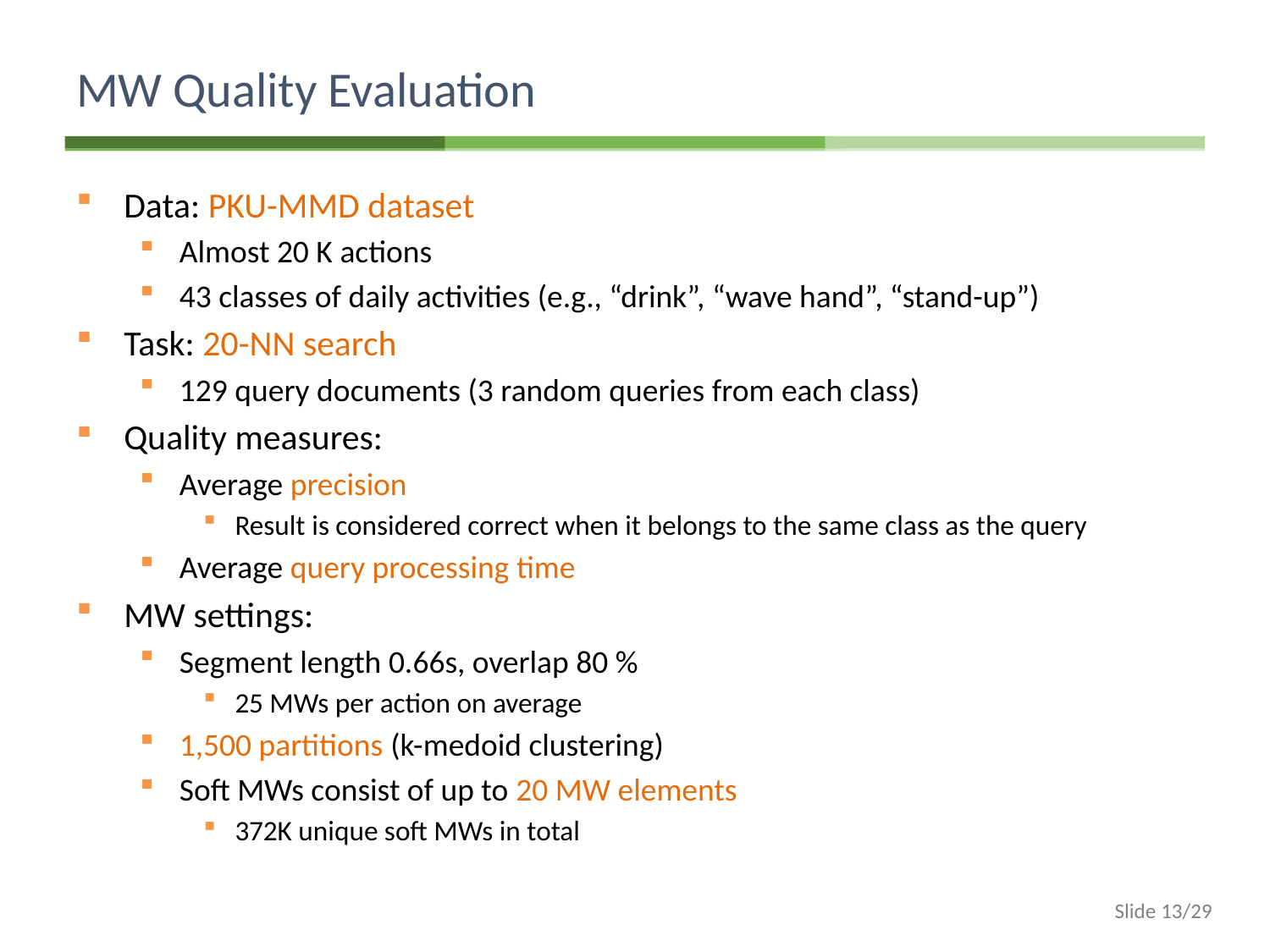

# MW Quality Evaluation
Data: PKU-MMD dataset
Almost 20 K actions
43 classes of daily activities (e.g., “drink”, “wave hand”, “stand-up”)
Task: 20-NN search
129 query documents (3 random queries from each class)
Quality measures:
Average precision
Result is considered correct when it belongs to the same class as the query
Average query processing time
MW settings:
Segment length 0.66s, overlap 80 %
25 MWs per action on average
1,500 partitions (k-medoid clustering)
Soft MWs consist of up to 20 MW elements
372K unique soft MWs in total